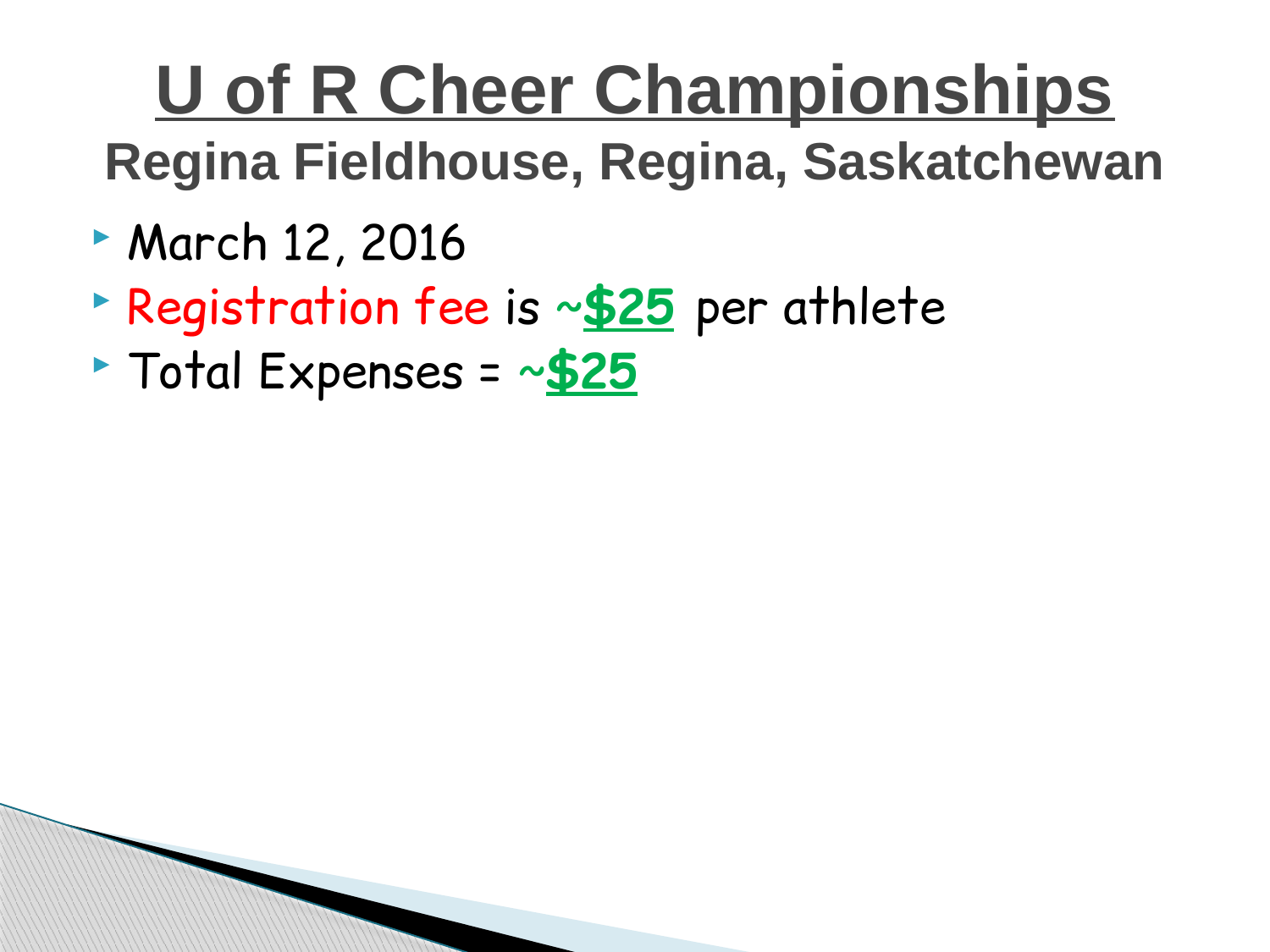

# U of R Cheer Championships Regina Fieldhouse, Regina, Saskatchewan
March 12, 2016
Registration fee is ~$25 per athlete
Total Expenses = ~$25